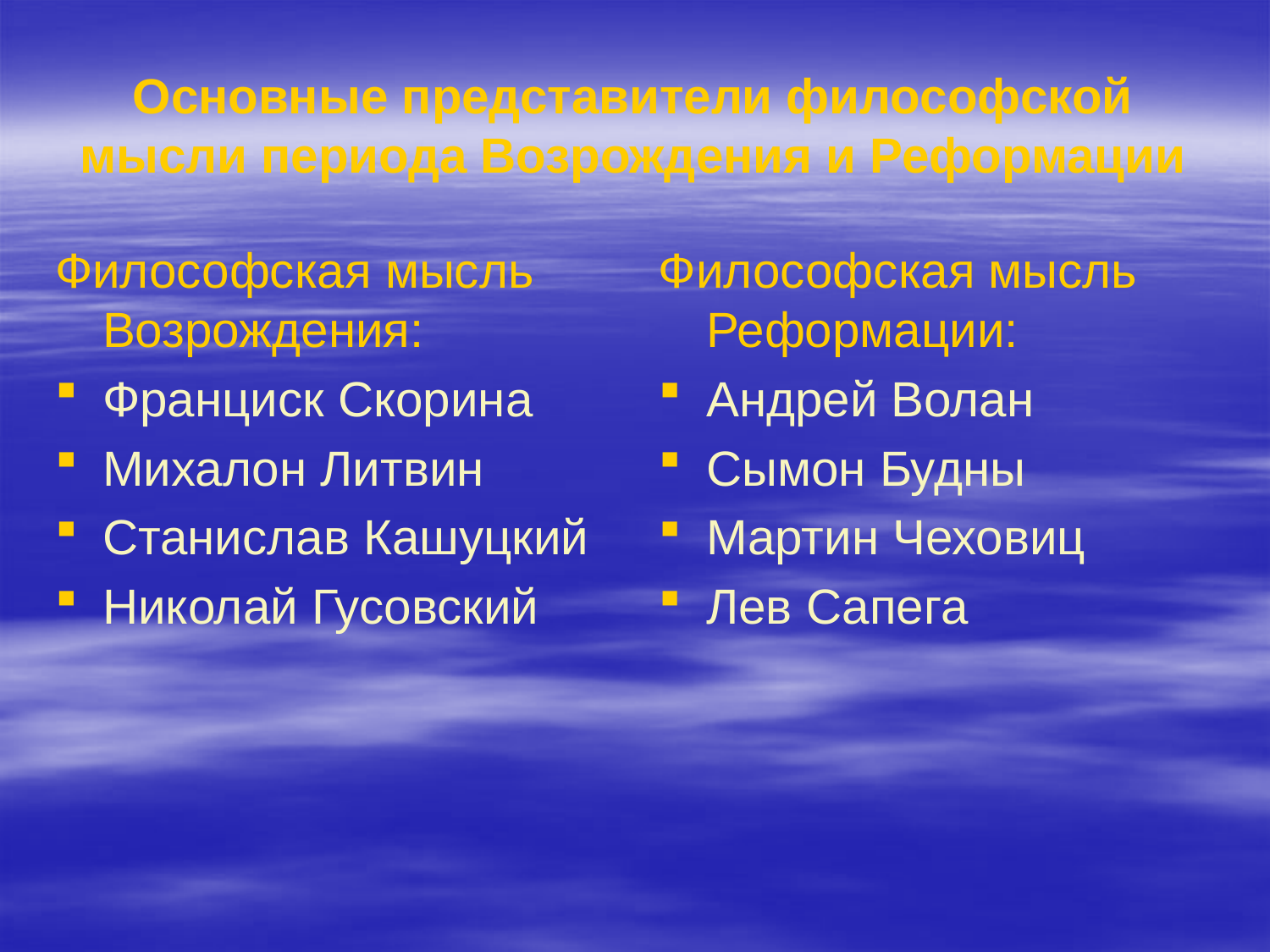

Основные представители философской мысли периода Возрождения и Реформации
Философская мысль Возрождения:
Франциск Скорина
Михалон Литвин
Станислав Кашуцкий
Николай Гусовский
Философская мысль Реформации:
Андрей Волан
Сымон Будны
Мартин Чеховиц
Лев Сапега